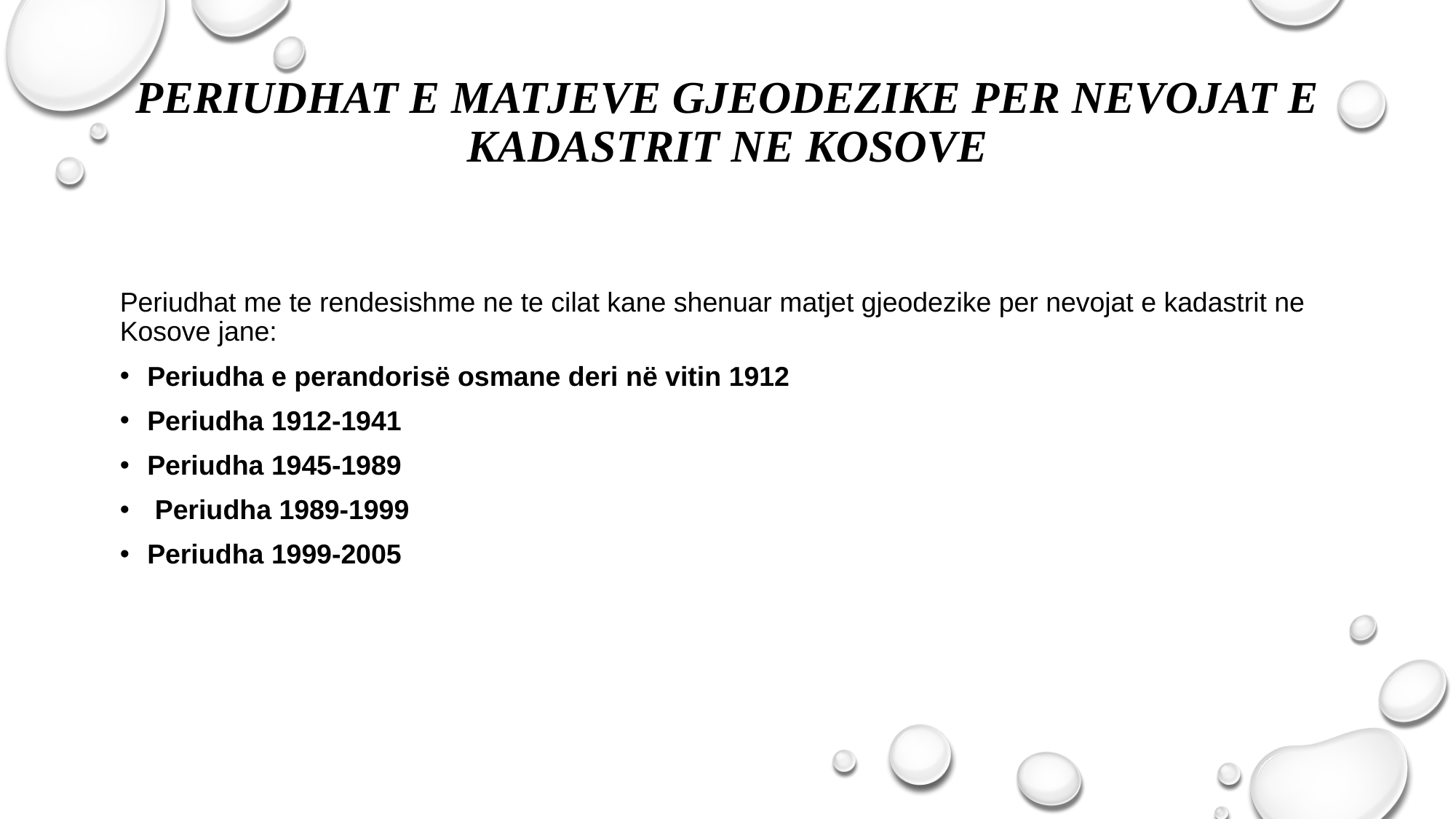

# PERIUDHAT E MATJEVE GJEODEZIKE PER NEVOJAT E KADASTRIT NE KOSOVE
Periudhat me te rendesishme ne te cilat kane shenuar matjet gjeodezike per nevojat e kadastrit ne Kosove jane:
Periudha e perandorisë osmane deri në vitin 1912
Periudha 1912-1941
Periudha 1945-1989
 Periudha 1989-1999
Periudha 1999-2005